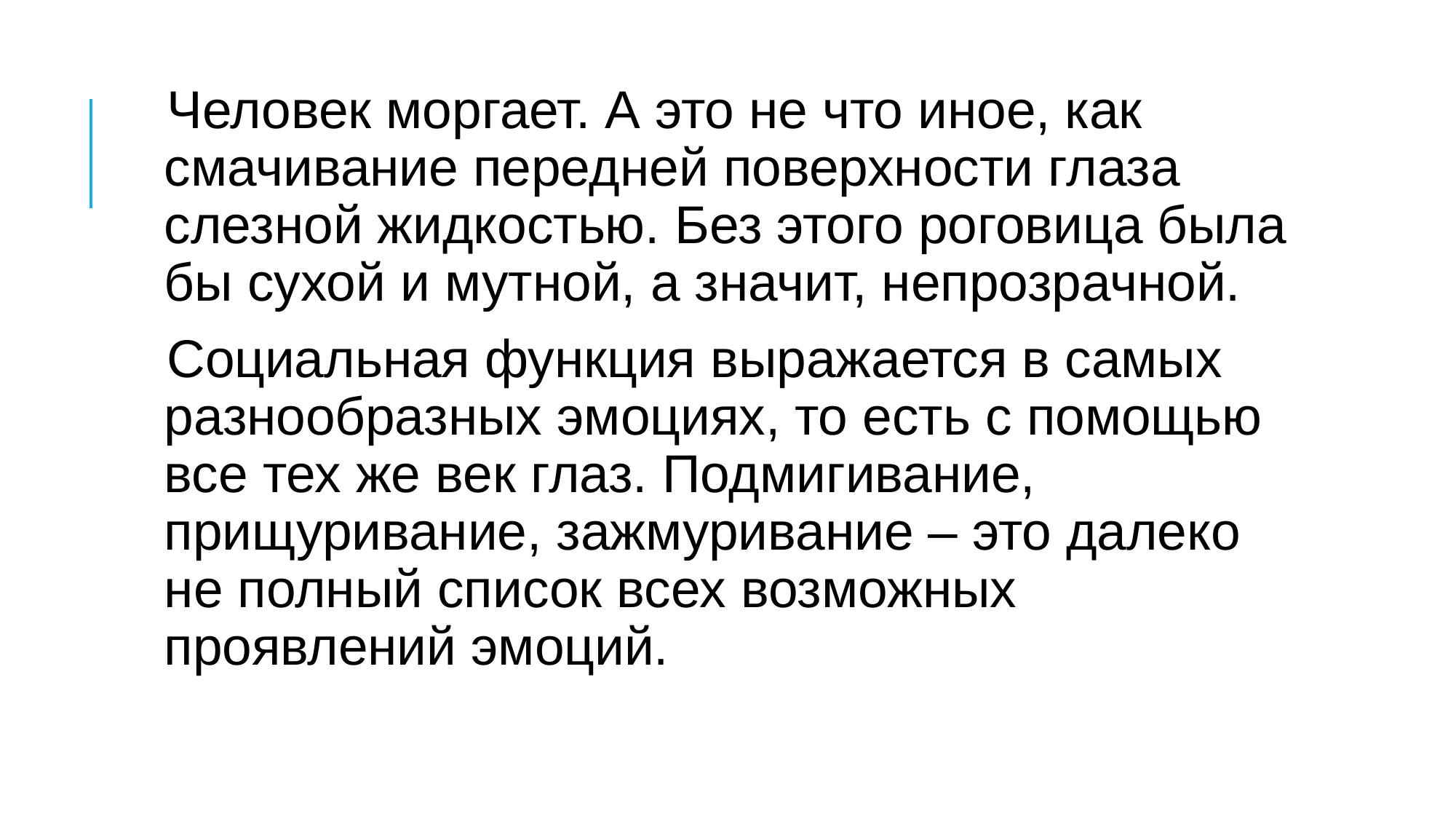

Человек моргает. А это не что иное, как смачивание передней поверхности глаза слезной жидкостью. Без этого роговица была бы сухой и мутной, а значит, непрозрачной.
Социальная функция выражается в самых разнообразных эмоциях, то есть с помощью все тех же век глаз. Подмигивание, прищуривание, зажмуривание – это далеко не полный список всех возможных проявлений эмоций.